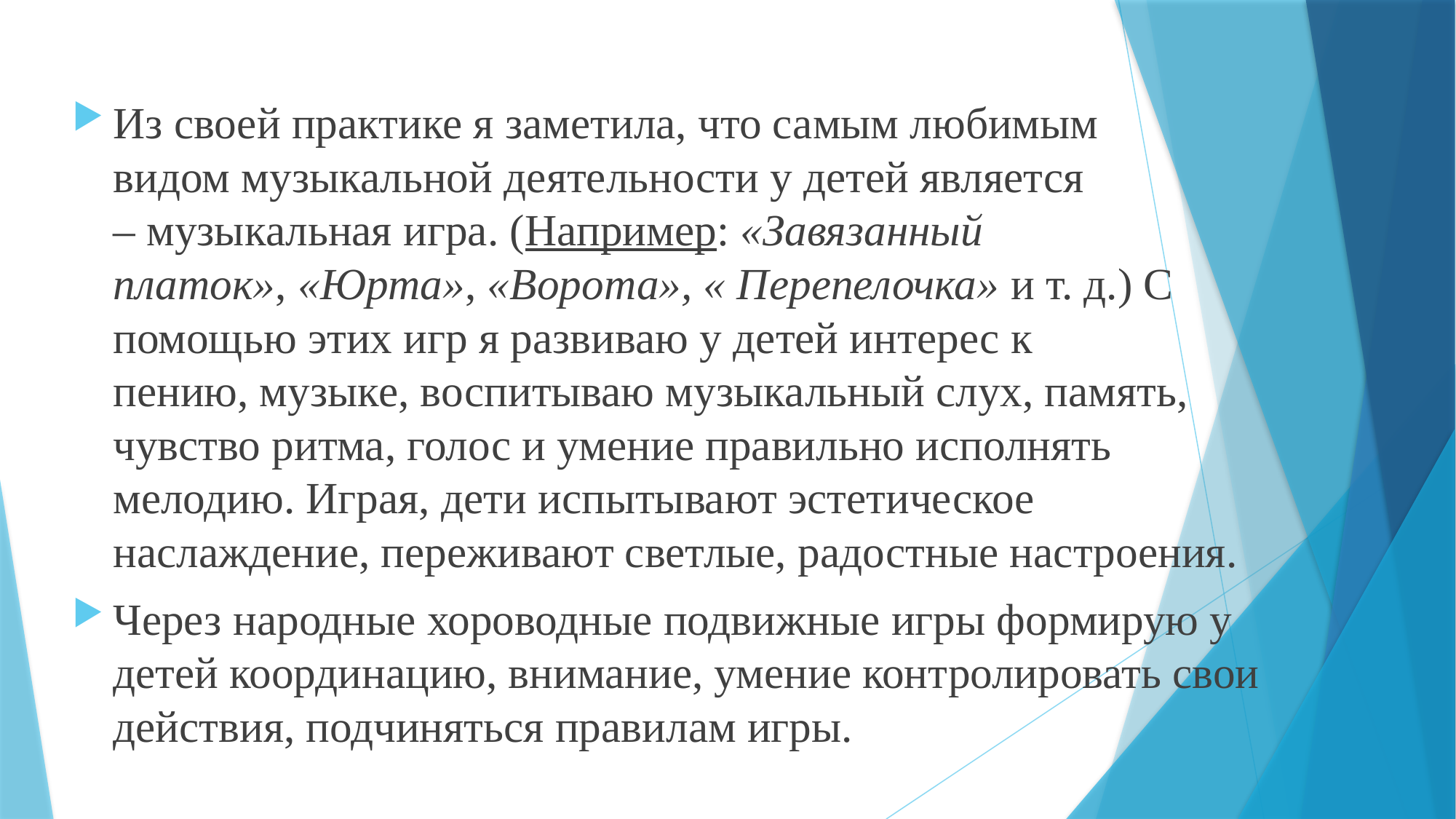

#
Из своей практике я заметила, что самым любимым видом музыкальной деятельности у детей является – музыкальная игра. (Например: «Завязанный платок», «Юрта», «Ворота», « Перепелочка» и т. д.) С помощью этих игр я развиваю у детей интерес к пению, музыке, воспитываю музыкальный слух, память, чувство ритма, голос и умение правильно исполнять мелодию. Играя, дети испытывают эстетическое наслаждение, переживают светлые, радостные настроения.
Через народные хороводные подвижные игры формирую у детей координацию, внимание, умение контролировать свои действия, подчиняться правилам игры.